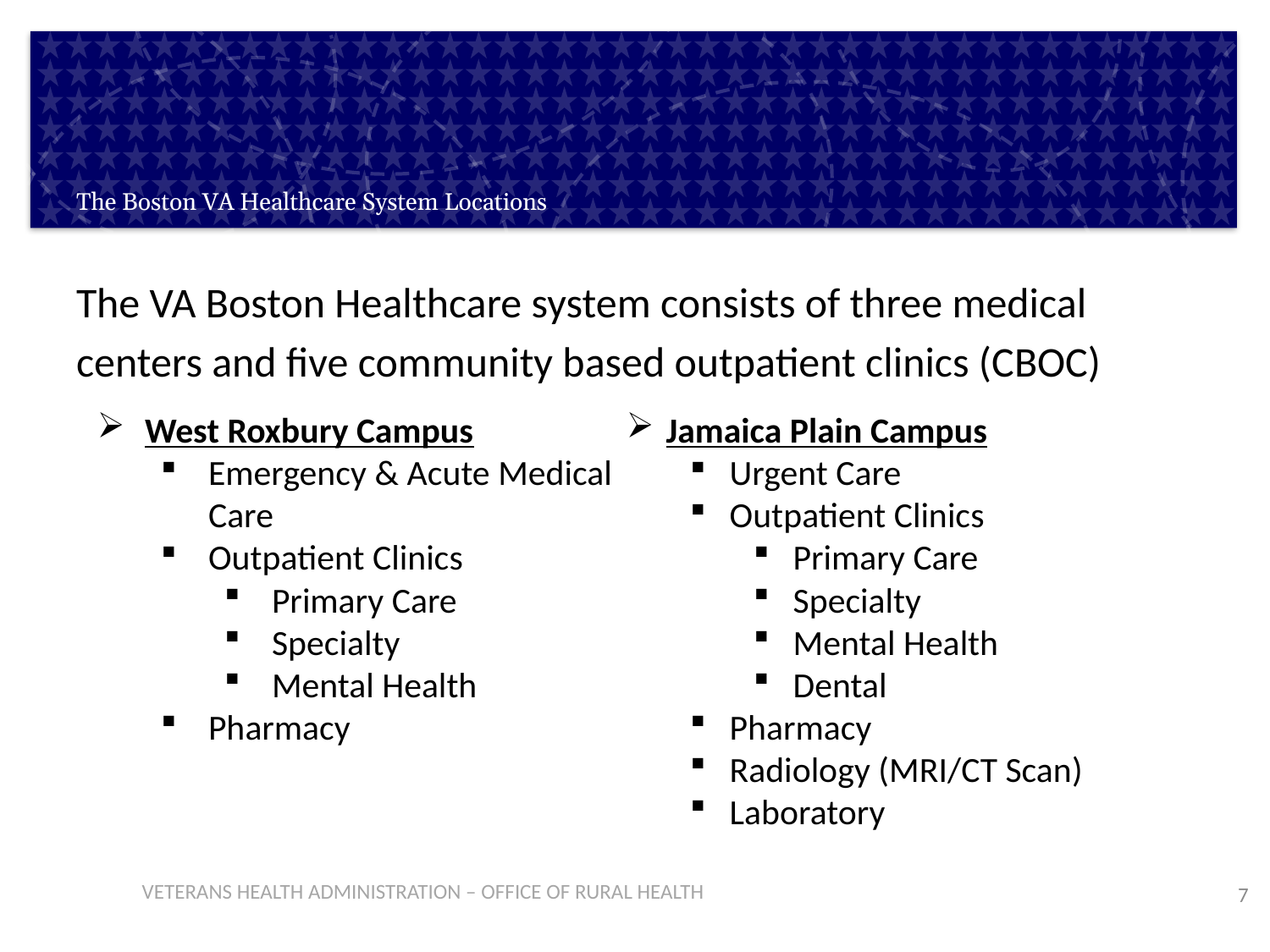

# The Boston VA Healthcare System Locations
The VA Boston Healthcare system consists of three medical
centers and five community based outpatient clinics (CBOC)

West Roxbury Campus
Emergency & Acute Medical Care
Outpatient Clinics
Primary Care
Specialty
Mental Health
Pharmacy
Jamaica Plain Campus
Urgent Care
Outpatient Clinics
Primary Care
Specialty
Mental Health
Dental
Pharmacy
Radiology (MRI/CT Scan)
Laboratory